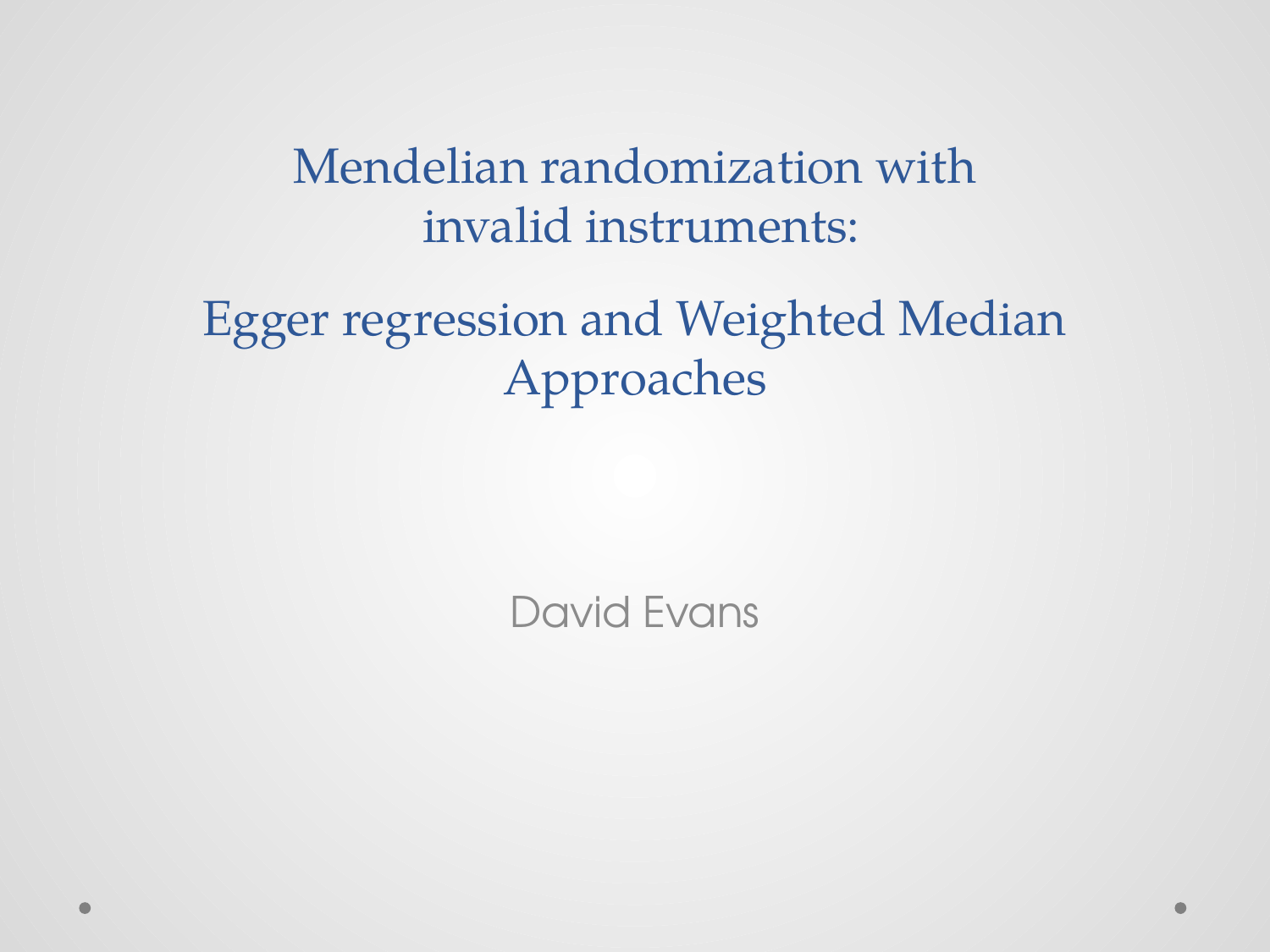

# Mendelian randomization with invalid instruments: Egger regression and Weighted Median Approaches

David Evans